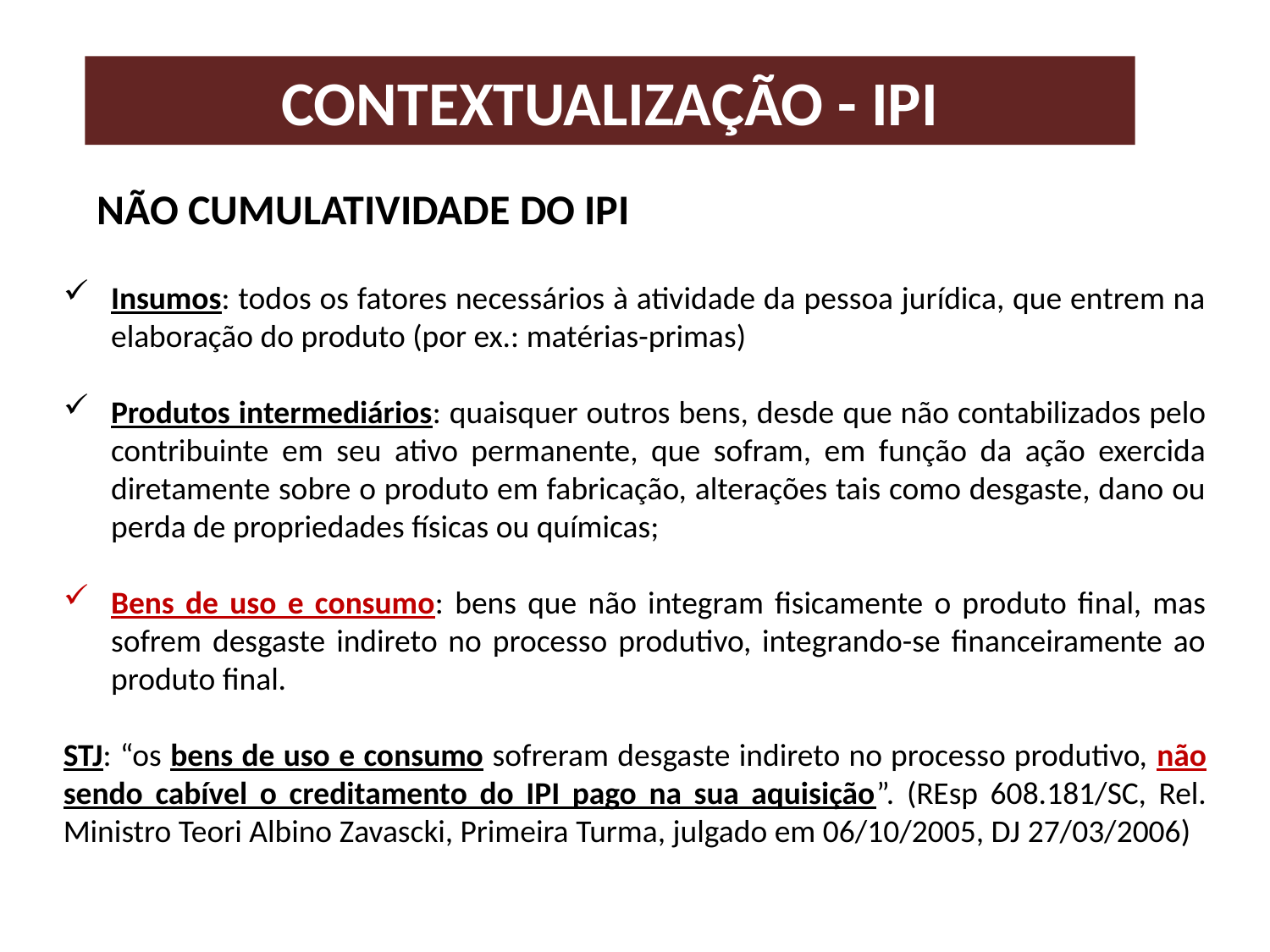

# Contextualização - IPI
Não Cumulatividade do IPI
Insumos: todos os fatores necessários à atividade da pessoa jurídica, que entrem na elaboração do produto (por ex.: matérias-primas)

Produtos intermediários: quaisquer outros bens, desde que não contabilizados pelo contribuinte em seu ativo permanente, que sofram, em função da ação exercida diretamente sobre o produto em fabricação, alterações tais como desgaste, dano ou perda de propriedades físicas ou químicas;

Bens de uso e consumo: bens que não integram fisicamente o produto final, mas sofrem desgaste indireto no processo produtivo, integrando-se financeiramente ao produto final.

STJ: “os bens de uso e consumo sofreram desgaste indireto no processo produtivo, não sendo cabível o creditamento do IPI pago na sua aquisição”. (REsp 608.181/SC, Rel. Ministro Teori Albino Zavascki, Primeira Turma, julgado em 06/10/2005, DJ 27/03/2006)